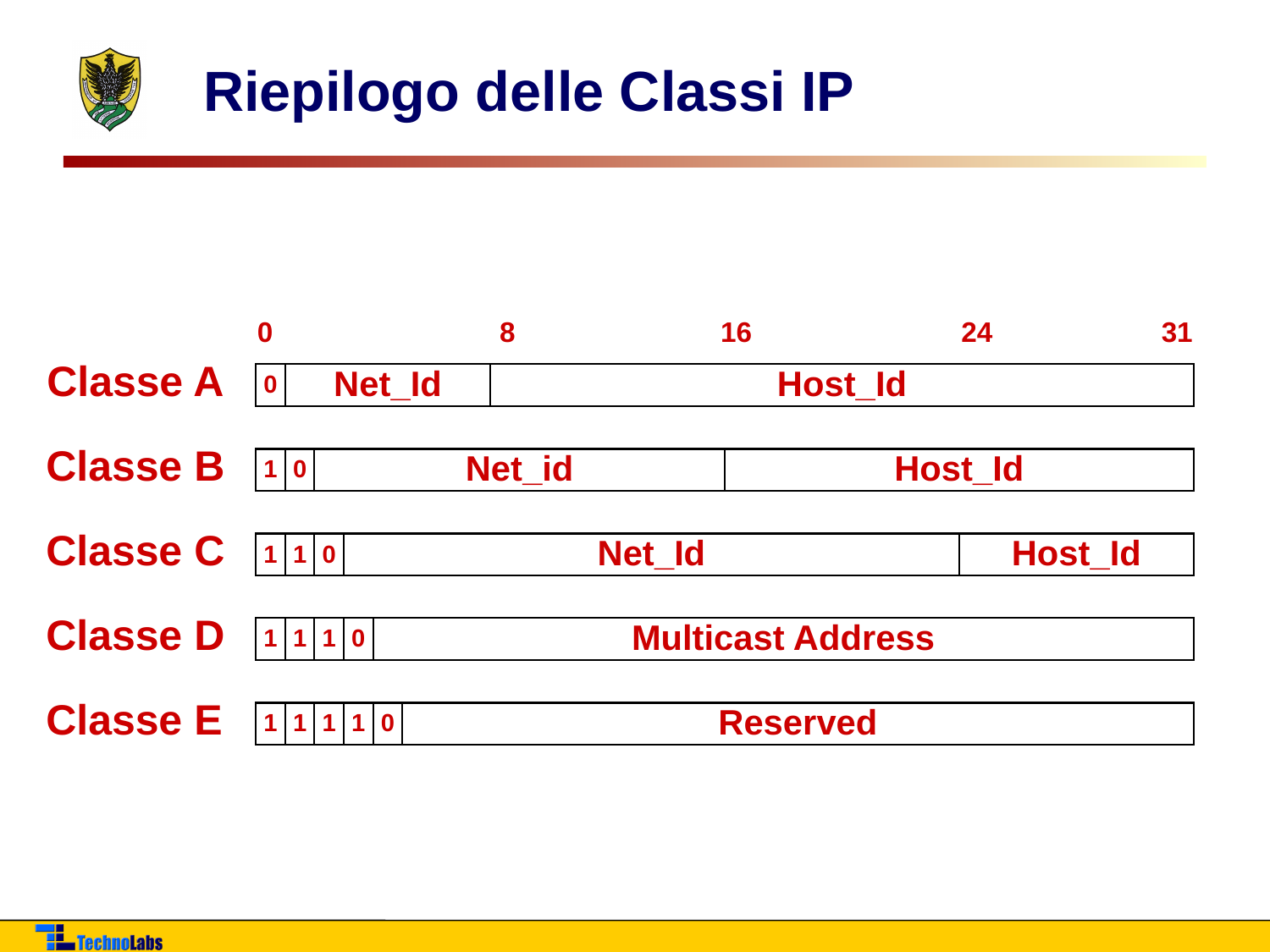

# Riepilogo delle Classi IP
8
0
16
24
31
Classe A

0
Net_Id
Host_Id
Classe B
1
0
Net_id
Host_Id
Classe C
1
1
0
Net_Id
Host_Id
Classe D

1
1
1
1
1
1
0
0
Multicast Address
Classe E

1
1
1
1
0
Reserved